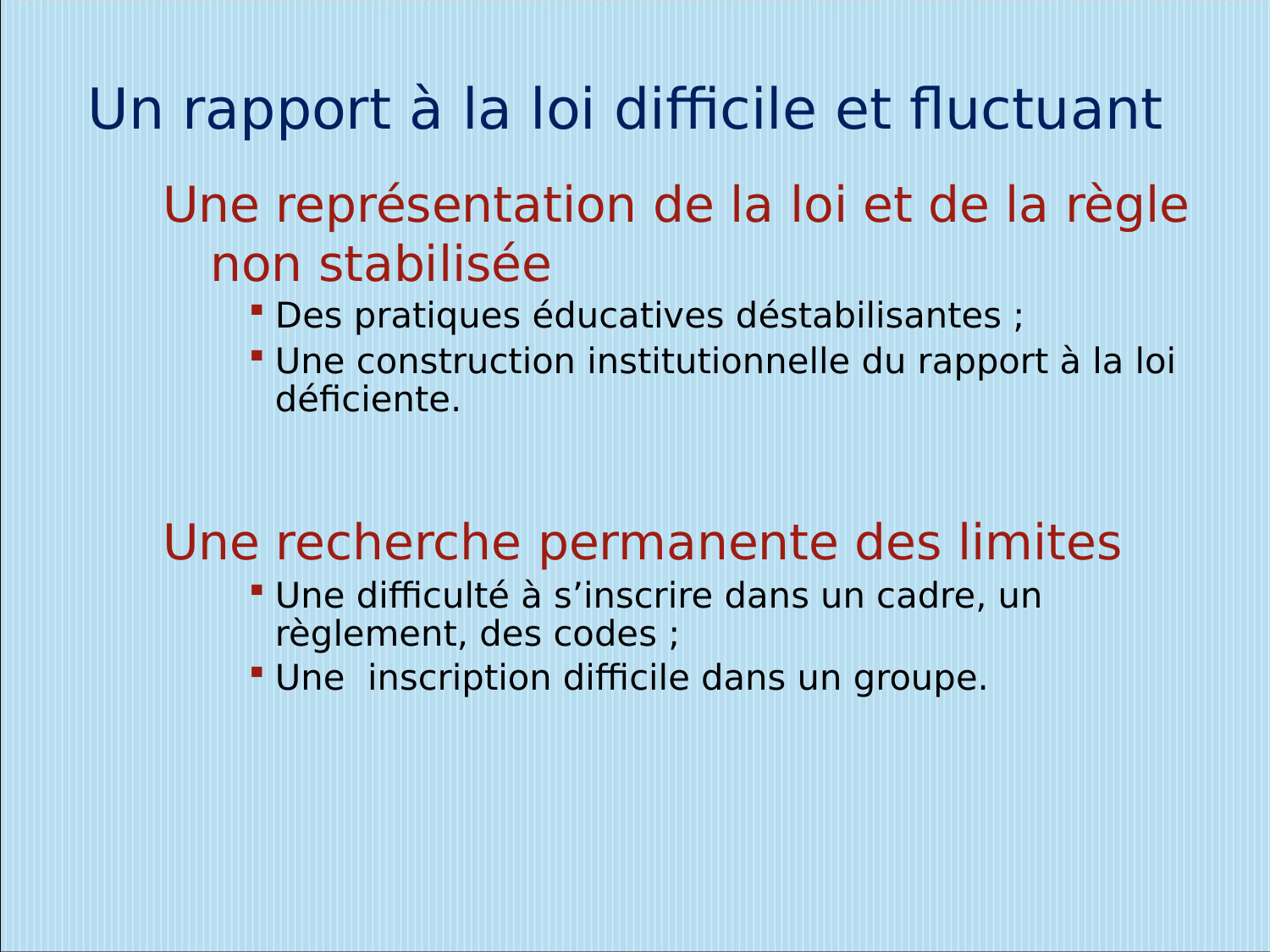

Un rapport à la loi difficile et fluctuant
Une représentation de la loi et de la règle non stabilisée
Des pratiques éducatives déstabilisantes ;
Une construction institutionnelle du rapport à la loi déficiente.

Une recherche permanente des limites
Une difficulté à s’inscrire dans un cadre, un règlement, des codes ;
Une  inscription difficile dans un groupe.